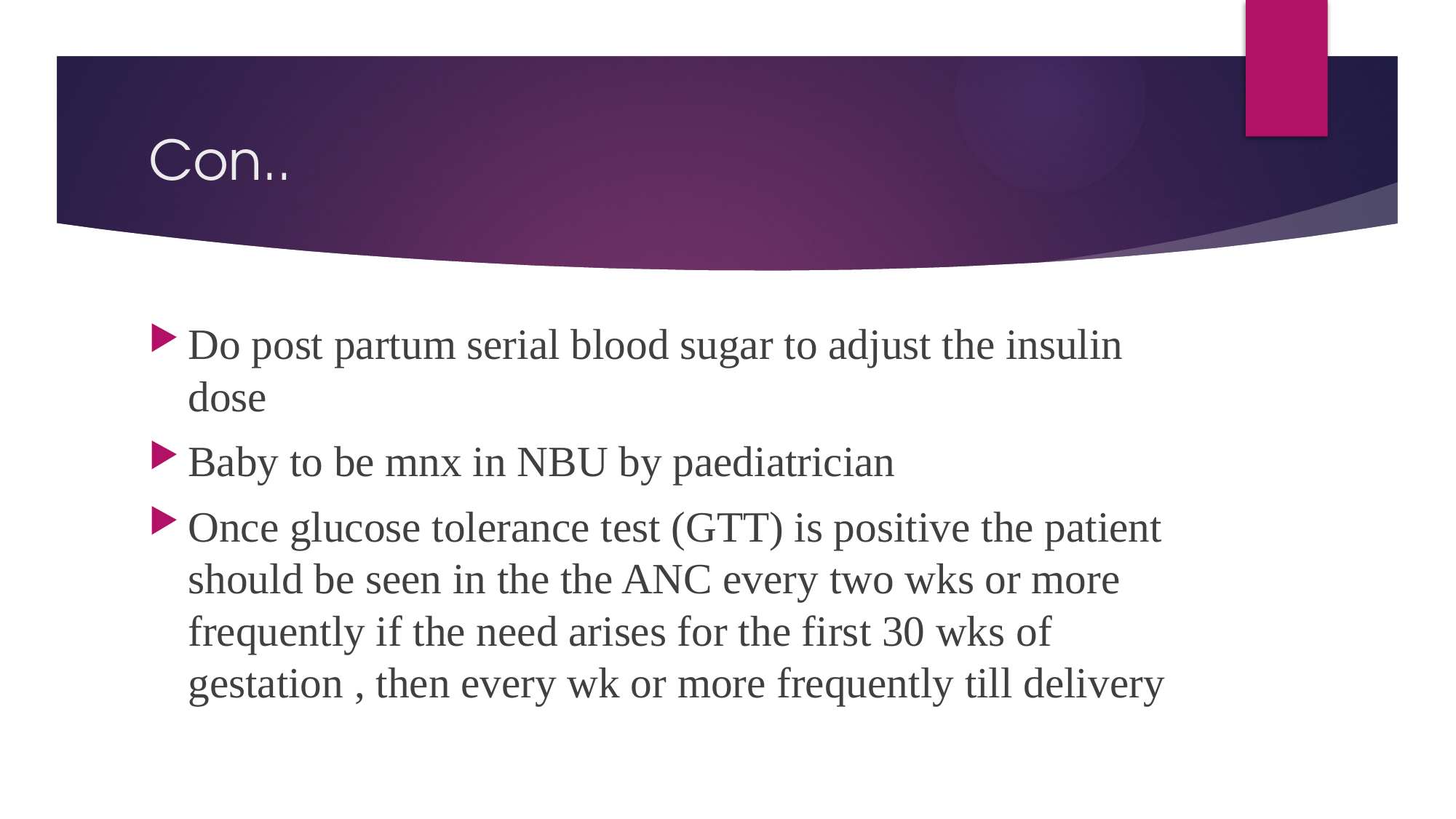

# Con..
Do post partum serial blood sugar to adjust the insulin dose
Baby to be mnx in NBU by paediatrician
Once glucose tolerance test (GTT) is positive the patient should be seen in the the ANC every two wks or more frequently if the need arises for the first 30 wks of gestation , then every wk or more frequently till delivery